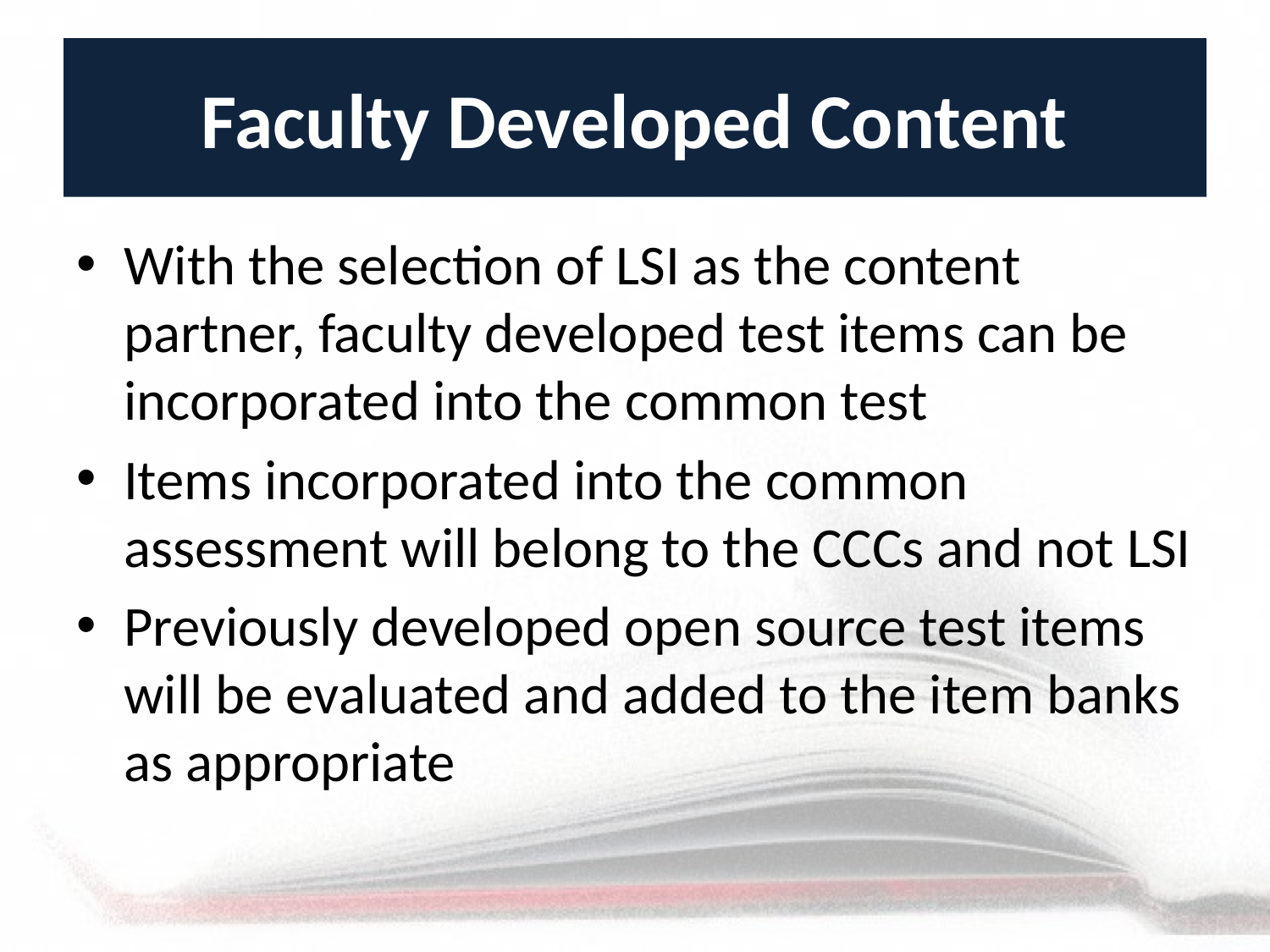

# Faculty Developed Content
With the selection of LSI as the content partner, faculty developed test items can be incorporated into the common test
Items incorporated into the common assessment will belong to the CCCs and not LSI
Previously developed open source test items will be evaluated and added to the item banks as appropriate